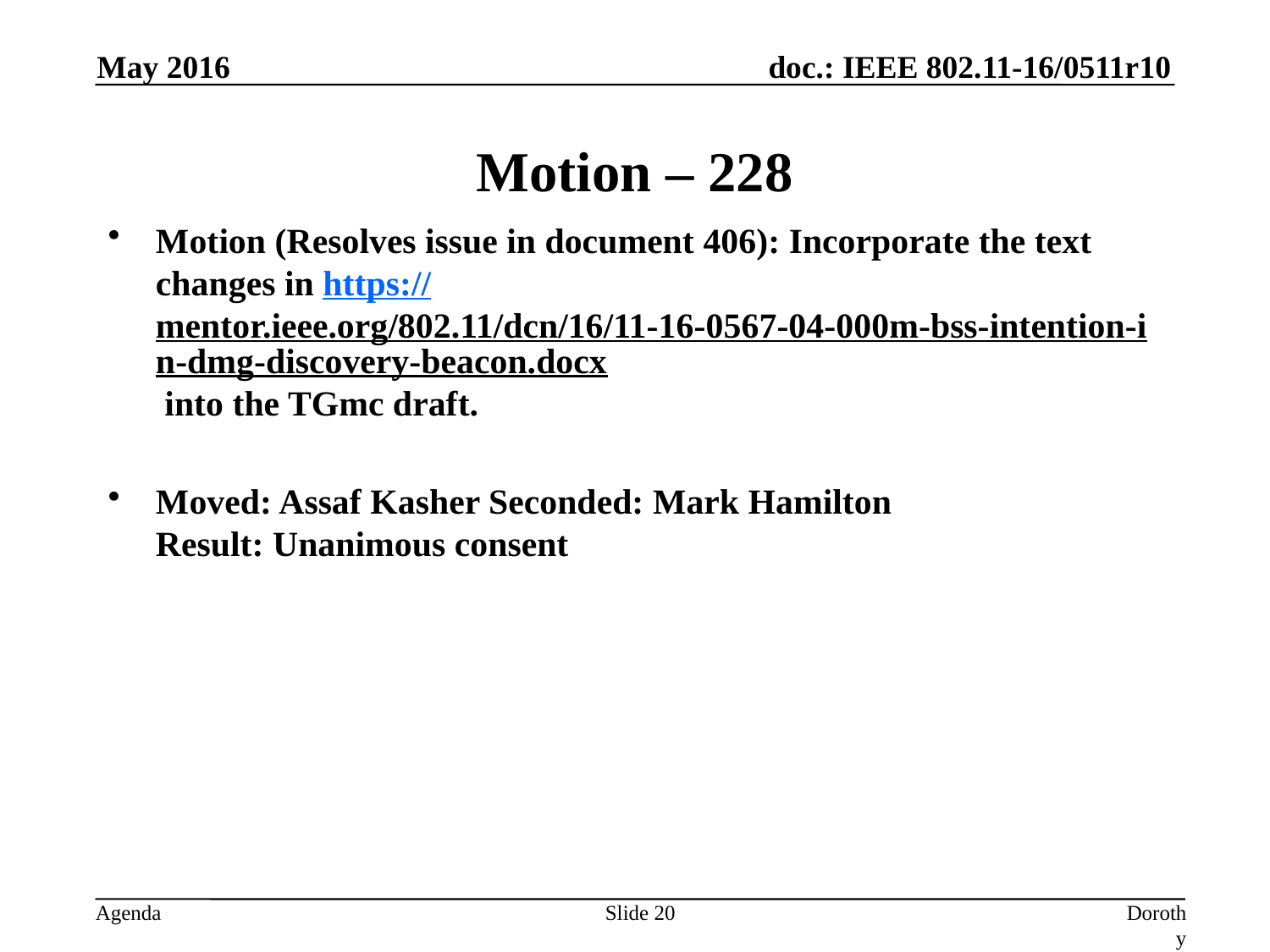

May 2016
# Motion – 228
Motion (Resolves issue in document 406): Incorporate the text changes in https://mentor.ieee.org/802.11/dcn/16/11-16-0567-04-000m-bss-intention-in-dmg-discovery-beacon.docx into the TGmc draft.

Moved: Assaf Kasher Seconded: Mark Hamilton
Result: Unanimous consent
Slide 20
Dorothy Stanley, HP Enterprise